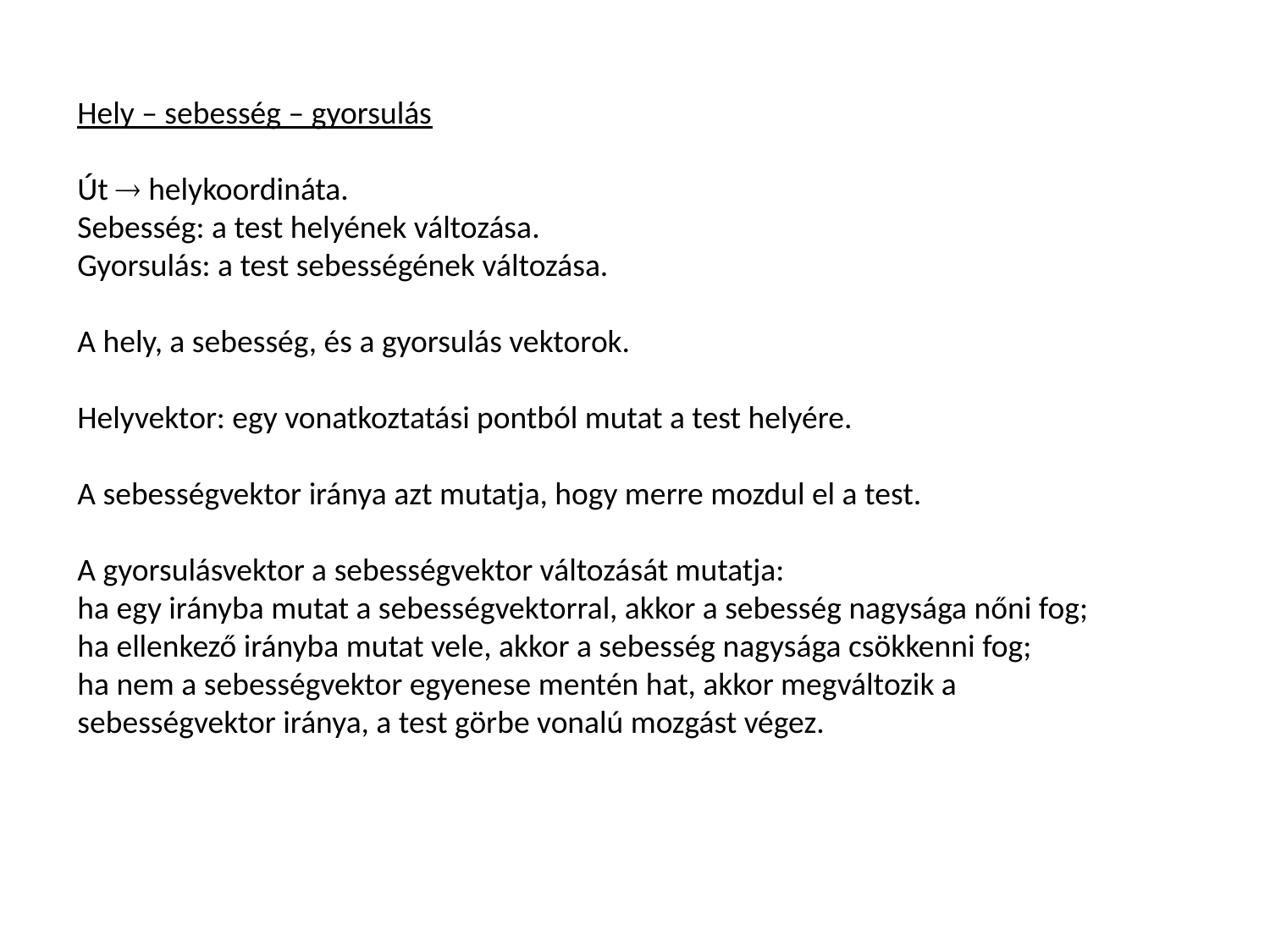

Hely – sebesség – gyorsulás

Út → helykoordináta.
Sebesség: a test helyének változása.
Gyorsulás: a test sebességének változása.

A hely, a sebesség, és a gyorsulás vektorok.

Helyvektor: egy vonatkoztatási pontból mutat a test helyére.

A sebességvektor iránya azt mutatja, hogy merre mozdul el a test.

A gyorsulásvektor a sebességvektor változását mutatja:
ha egy irányba mutat a sebességvektorral, akkor a sebesség nagysága nőni fog;
ha ellenkező irányba mutat vele, akkor a sebesség nagysága csökkenni fog;
ha nem a sebességvektor egyenese mentén hat, akkor megváltozik a sebességvektor iránya, a test görbe vonalú mozgást végez.